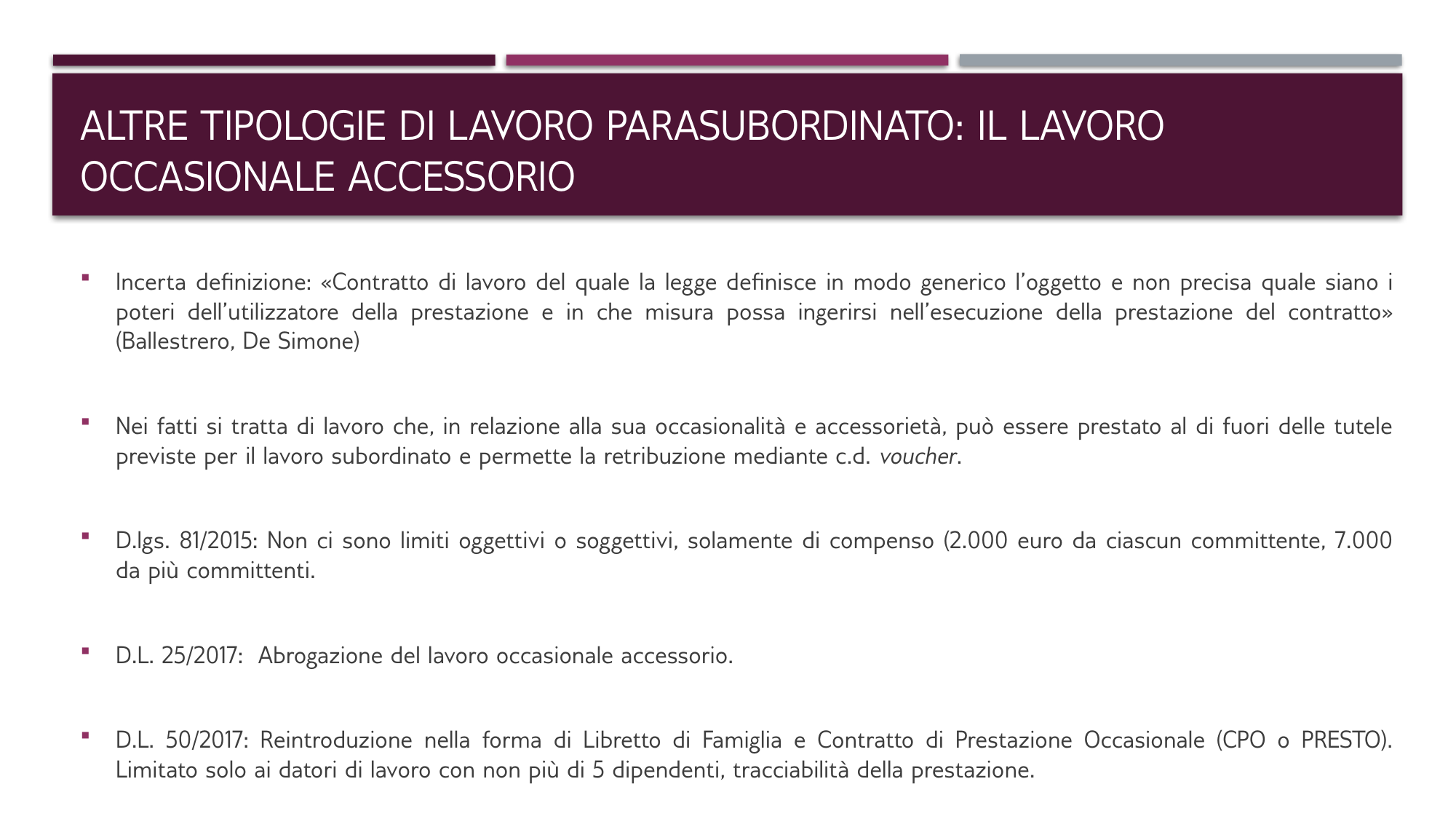

# ALTRE TIPOLOGIE DI LAVORO PARASUBORDINATO: IL LAVORO OCCASIONALE ACCESSORIO
Incerta definizione: «Contratto di lavoro del quale la legge definisce in modo generico l’oggetto e non precisa quale siano i poteri dell’utilizzatore della prestazione e in che misura possa ingerirsi nell’esecuzione della prestazione del contratto» (Ballestrero, De Simone)

Nei fatti si tratta di lavoro che, in relazione alla sua occasionalità e accessorietà, può essere prestato al di fuori delle tutele previste per il lavoro subordinato e permette la retribuzione mediante c.d. voucher.

D.lgs. 81/2015: Non ci sono limiti oggettivi o soggettivi, solamente di compenso (2.000 euro da ciascun committente, 7.000 da più committenti.

D.L. 25/2017:  Abrogazione del lavoro occasionale accessorio.

D.L. 50/2017: Reintroduzione nella forma di Libretto di Famiglia e Contratto di Prestazione Occasionale (CPO o PRESTO). Limitato solo ai datori di lavoro con non più di 5 dipendenti, tracciabilità della prestazione.